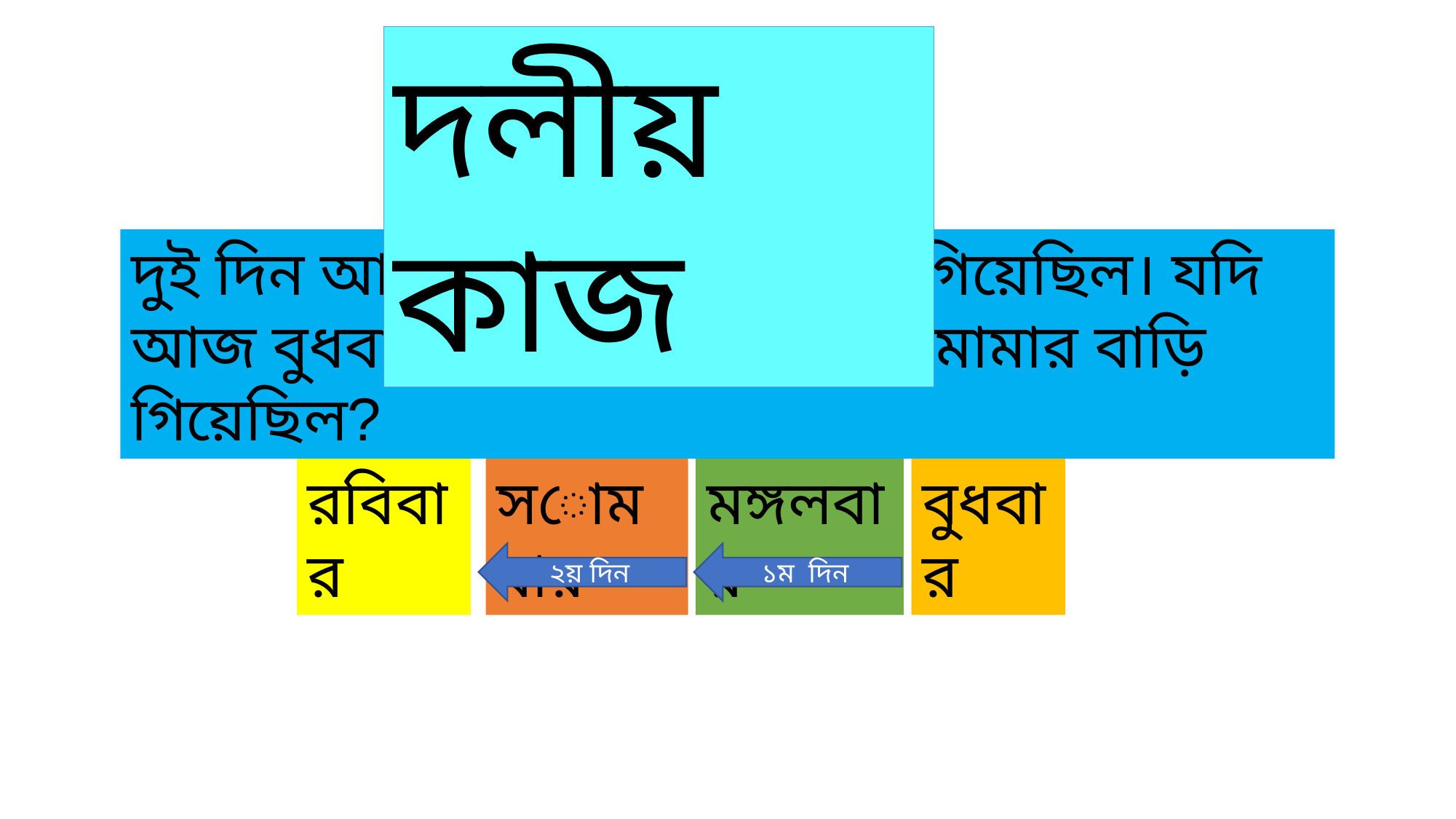

দলীয় কাজ
দুই দিন আগে, রেজা মামার বাড়ি গিয়েছিল। যদি আজ বুধবার হয়,তবে কী বারে সে মামার বাড়ি গিয়েছিল?
রবিবার
সোমবার
মঙ্গলবার
বুধবার
২য় দিন
১ম  দিন